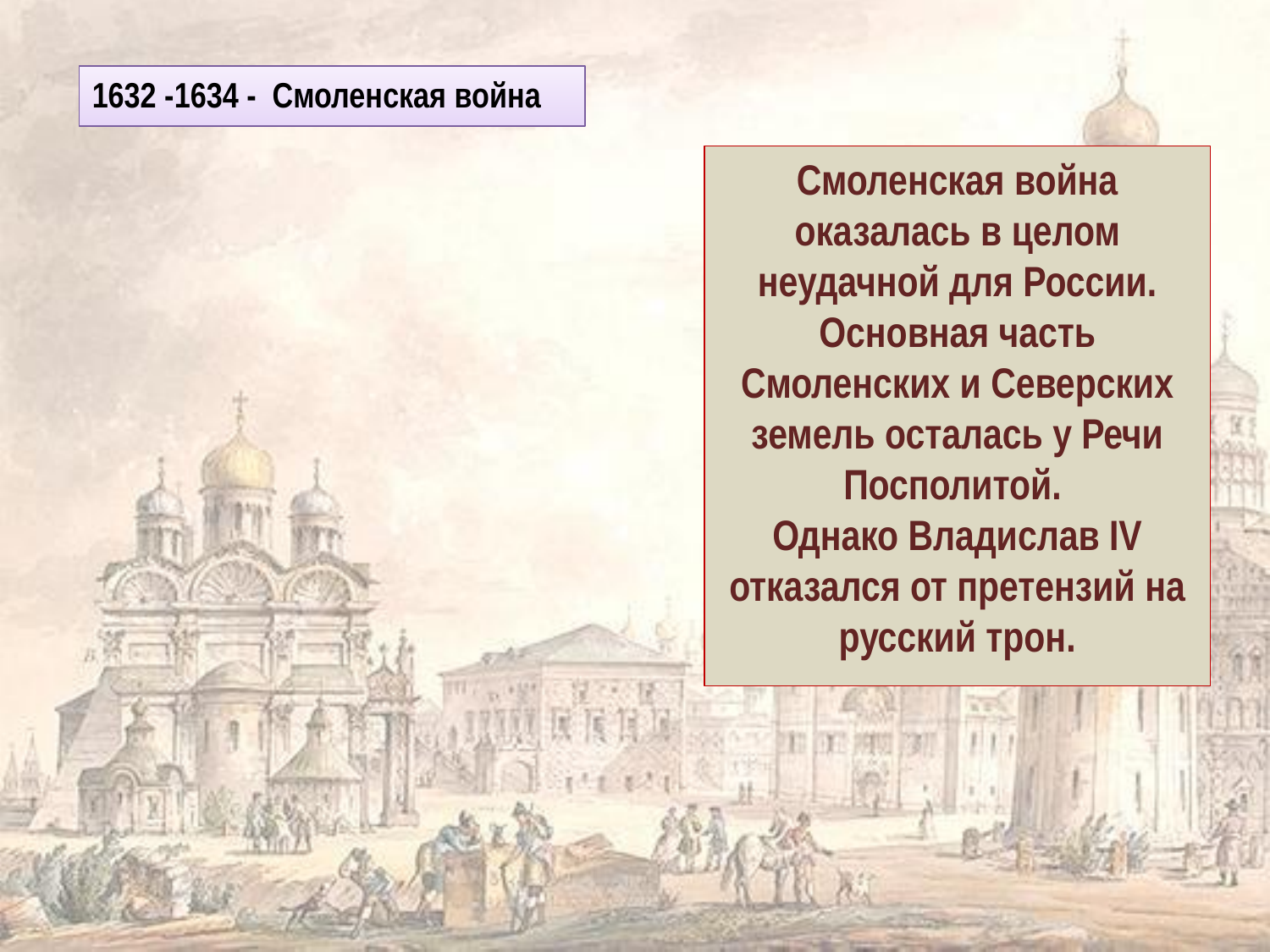

1632 -1634 -  Смоленская война
Смоленская война оказалась в целом неудачной для России. Основная часть Смоленских и Северских земель осталась у Речи Посполитой.
Однако Владислав IV отказался от претензий на русский трон.